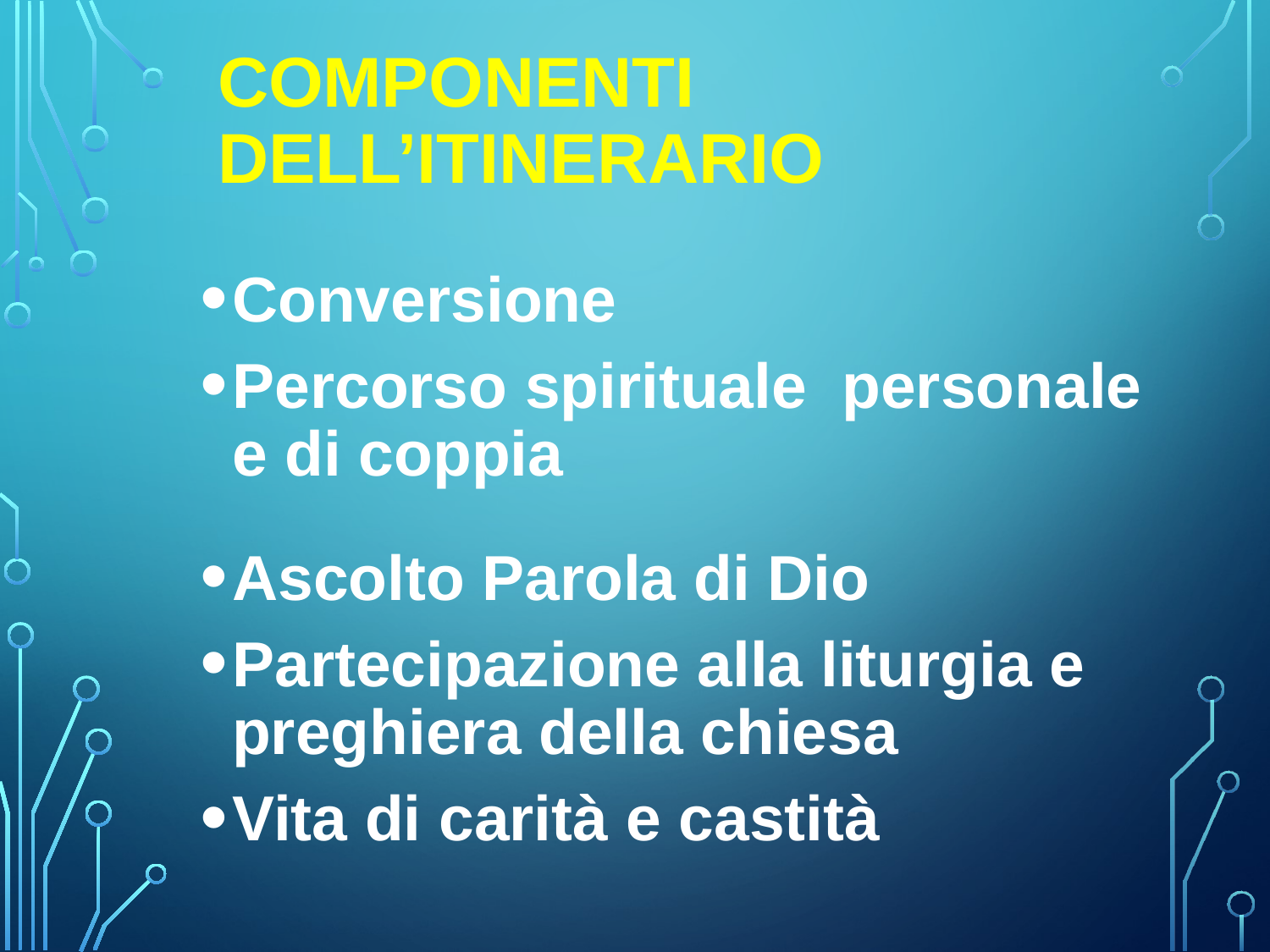

# Componenti dell’itinerario

Conversione
Percorso spirituale  personale e di coppia

Ascolto Parola di Dio
Partecipazione alla liturgia e preghiera della chiesa
Vita di carità e castità